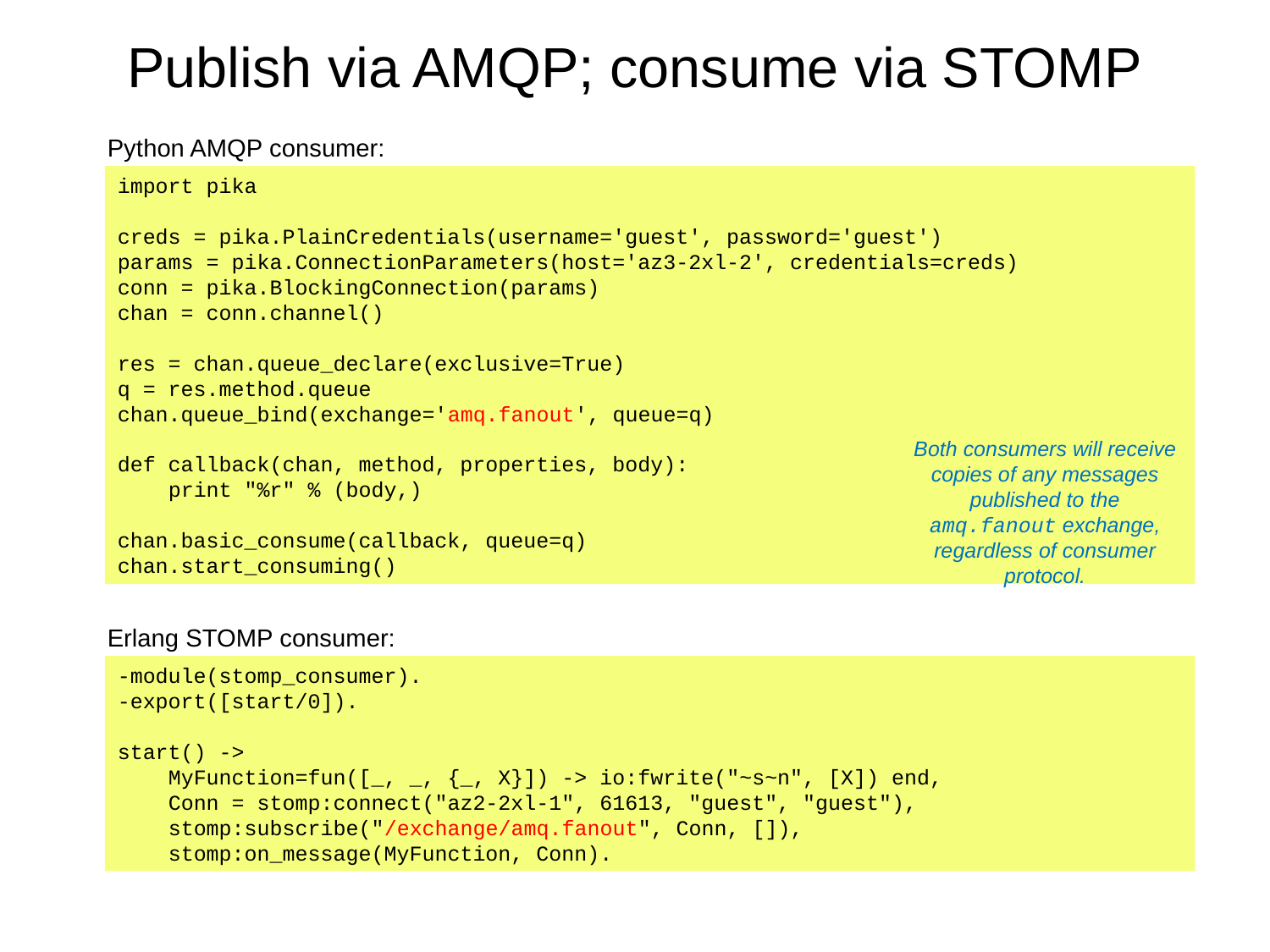

# Publish via AMQP; consume via STOMP
Python AMQP consumer:
import pika

creds = pika.PlainCredentials(username='guest', password='guest')
params = pika.ConnectionParameters(host='az3-2xl-2', credentials=creds)
conn = pika.BlockingConnection(params)
chan = conn.channel()

res = chan.queue_declare(exclusive=True)
q = res.method.queue
chan.queue_bind(exchange='amq.fanout', queue=q)

def callback(chan, method, properties, body):
    print "%r" % (body,)

chan.basic_consume(callback, queue=q)
chan.start_consuming()
Both consumers will receive copies of any messages published to the amq.fanout exchange, regardless of consumer protocol.
Erlang STOMP consumer:
-module(stomp_consumer).
-export([start/0]).

start() ->
    MyFunction=fun([_, _, {_, X}]) -> io:fwrite("~s~n", [X]) end,
    Conn = stomp:connect("az2-2xl-1", 61613, "guest", "guest"),
    stomp:subscribe("/exchange/amq.fanout", Conn, []),
    stomp:on_message(MyFunction, Conn).